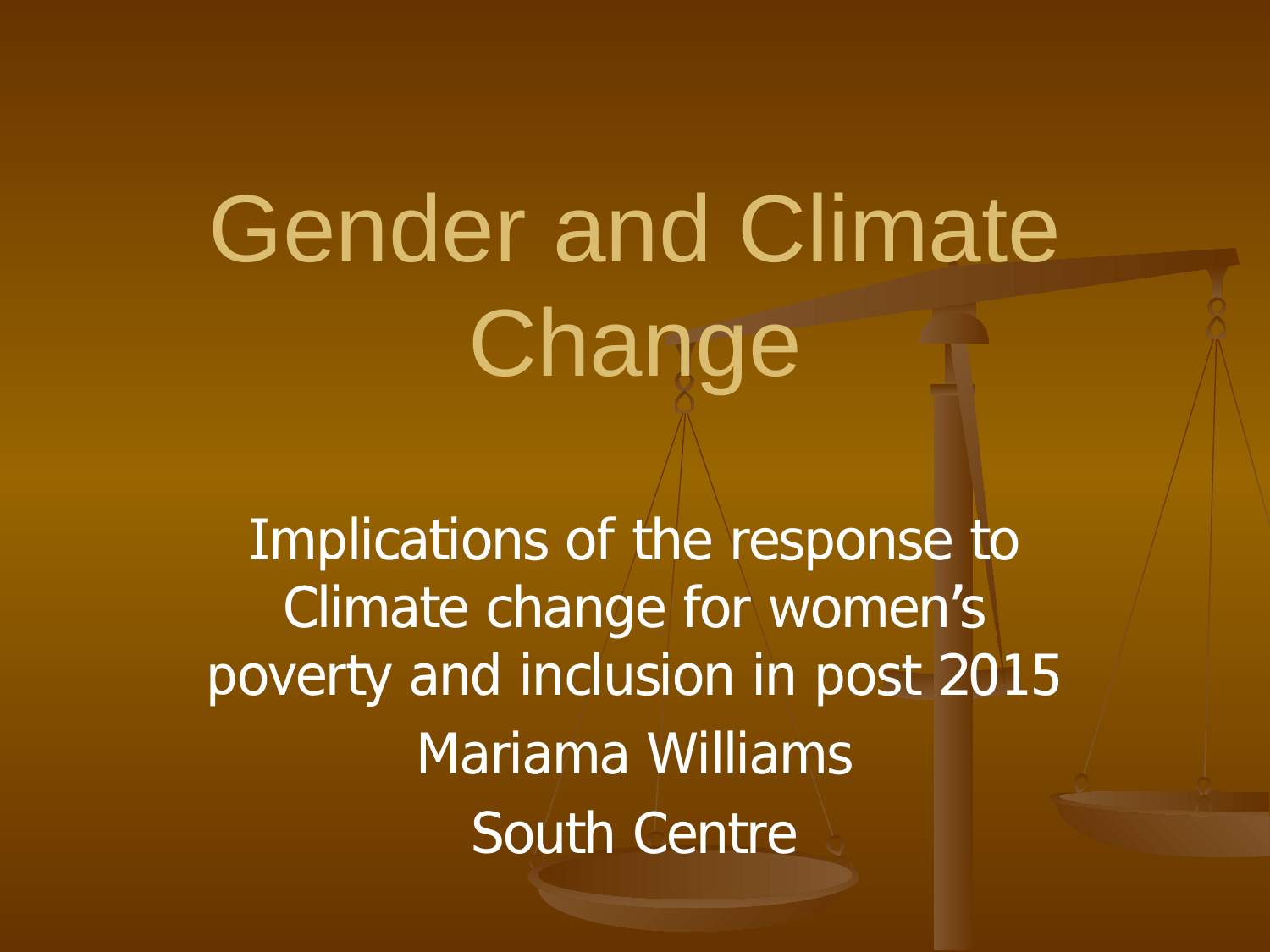

# Gender and Climate Change
Implications of the response to Climate change for women’s poverty and inclusion in post 2015
Mariama Williams
South Centre